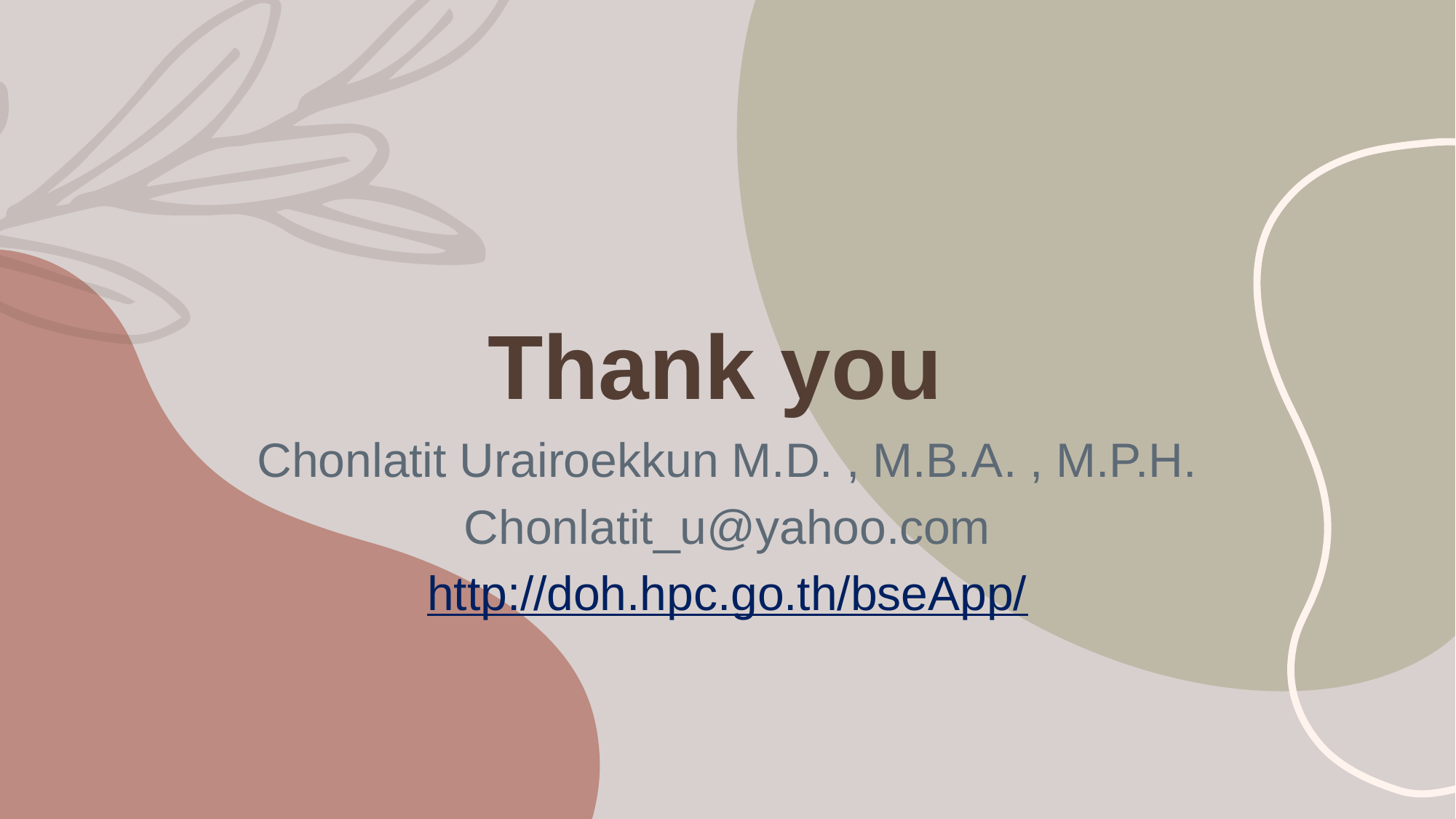

# Thank you
Chonlatit Urairoekkun M.D. , M.B.A. , M.P.H.
Chonlatit_u@yahoo.com
http://doh.hpc.go.th/bseApp/